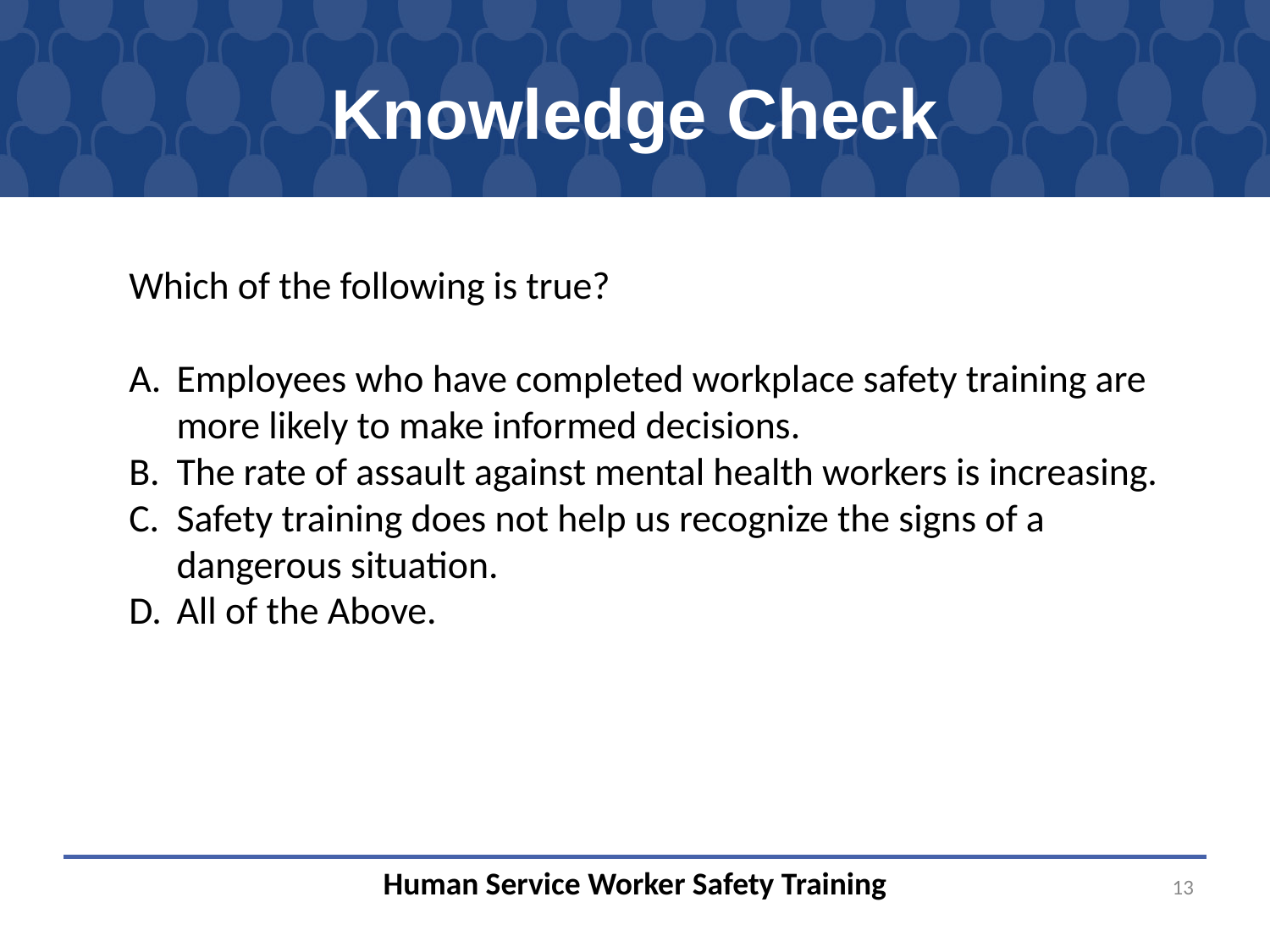

# Knowledge Check
Which of the following is true?

Employees who have completed workplace safety training are more likely to make informed decisions.
The rate of assault against mental health workers is increasing.
Safety training does not help us recognize the signs of a dangerous situation.
All of the Above.
13